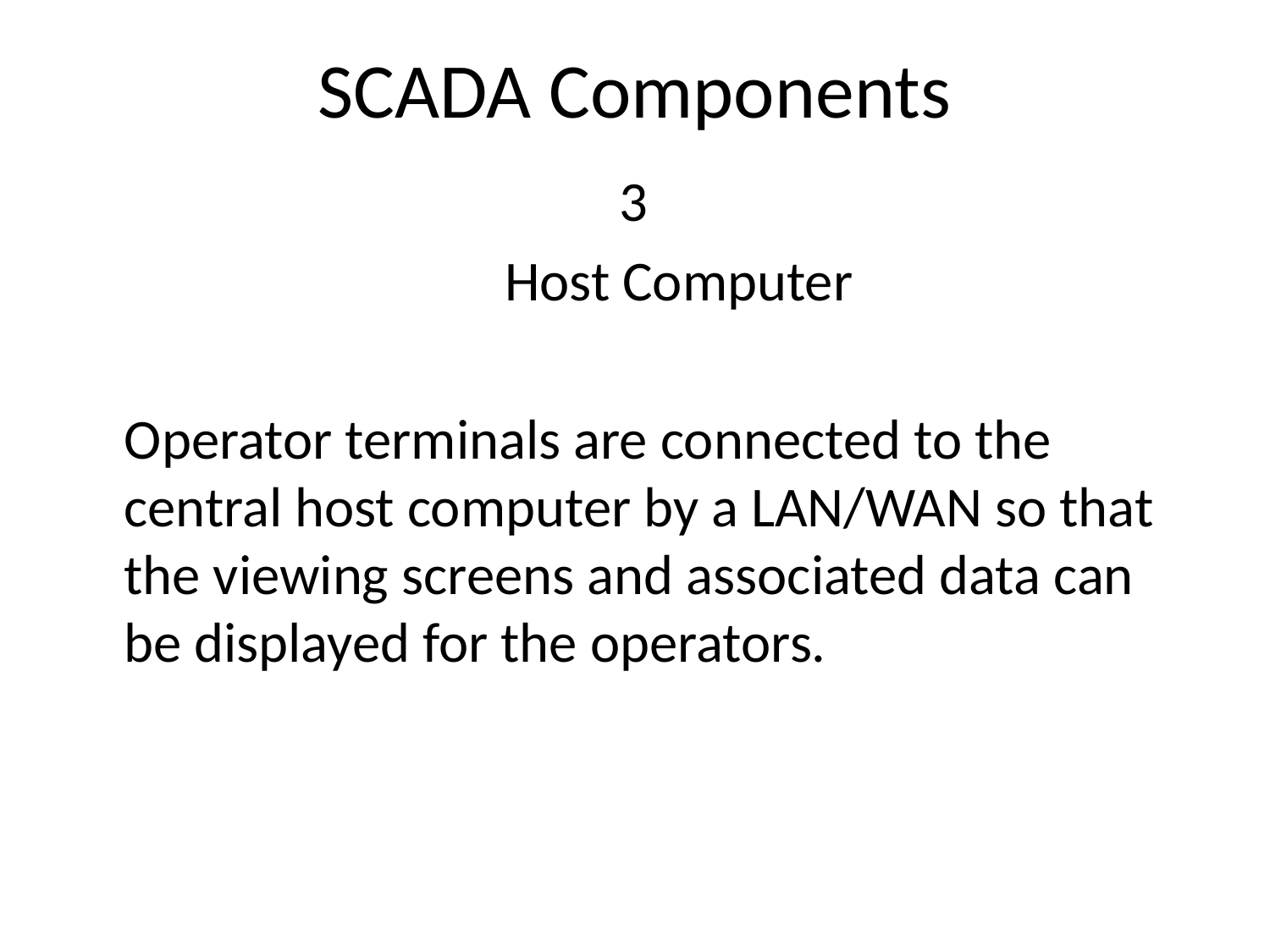

# SCADA Components
                                       3
			Host Computer

Operator terminals are connected to the central host computer by a LAN/WAN so that the viewing screens and associated data can be displayed for the operators.